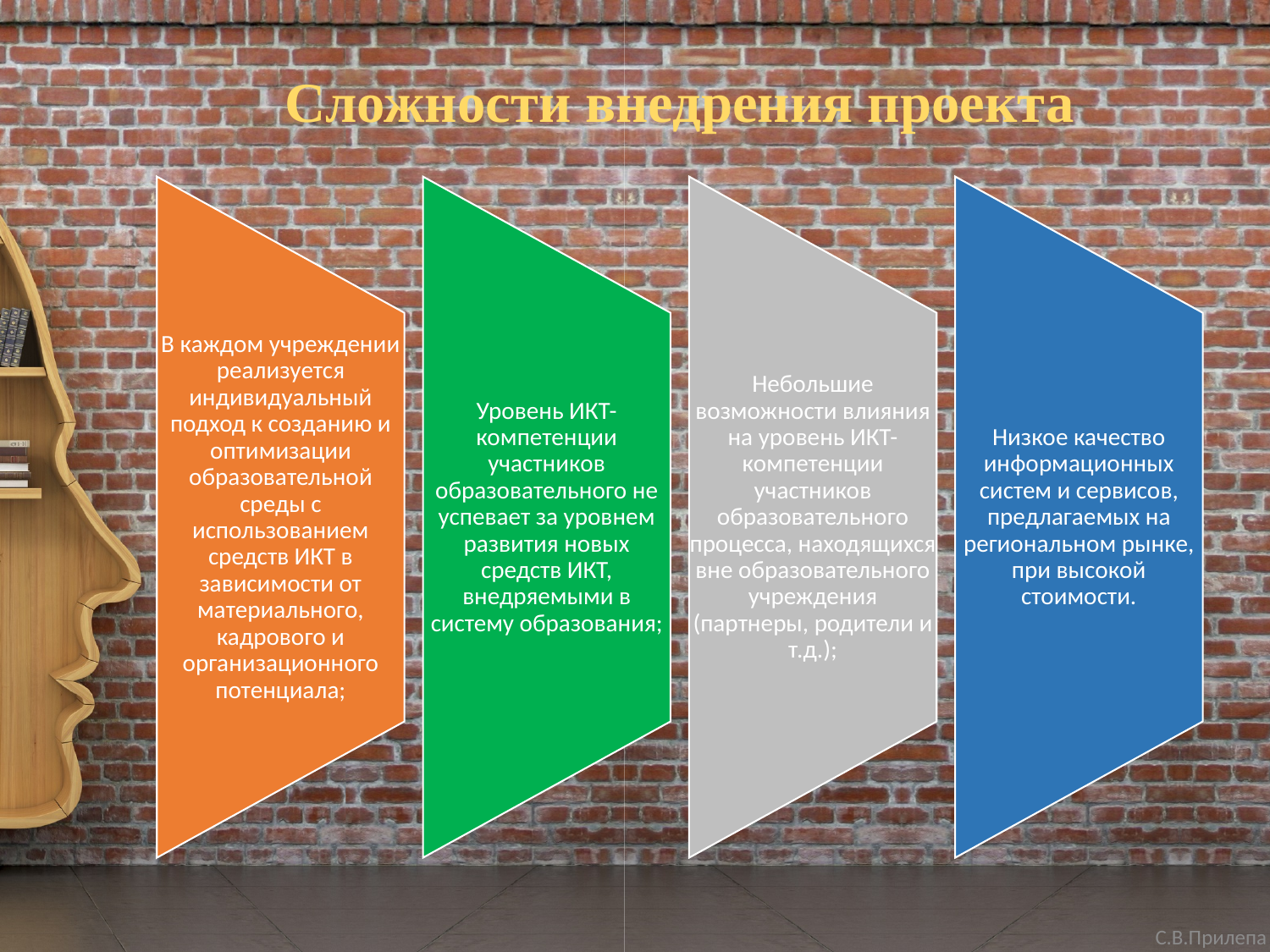

# Сложности внедрения проекта
В каждом учреждении реализуется индивидуальный подход к созданию и оптимизации образовательной среды с использованием средств ИКТ в зависимости от материального, кадрового и организационного потенциала;
Уровень ИКТ-компетенции участников образовательного не успевает за уровнем развития новых средств ИКТ, внедряемыми в систему образования;
Небольшие возможности влияния на уровень ИКТ-компетенции участников образовательного процесса, находящихся вне образовательного учреждения (партнеры, родители и т.д.);
Низкое качество информационных систем и сервисов, предлагаемых на региональном рынке, при высокой стоимости.
С.В.Прилепа